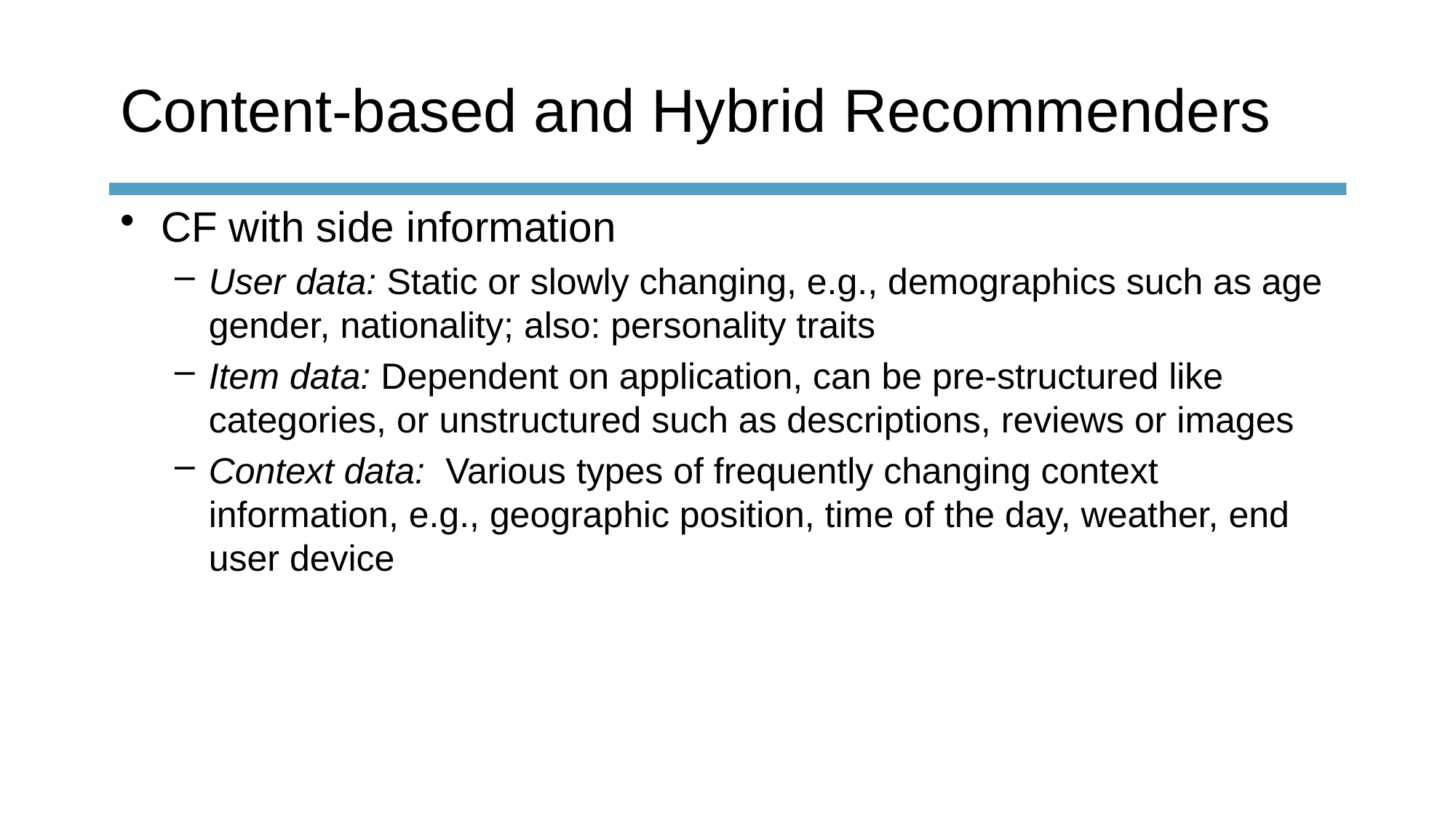

# Content-based and Hybrid Recommenders
CF with side information
User data: Static or slowly changing, e.g., demographics such as age gender, nationality; also: personality traits
Item data: Dependent on application, can be pre-structured like categories, or unstructured such as descriptions, reviews or images
Context data:  Various types of frequently changing context information, e.g., geographic position, time of the day, weather, end user device